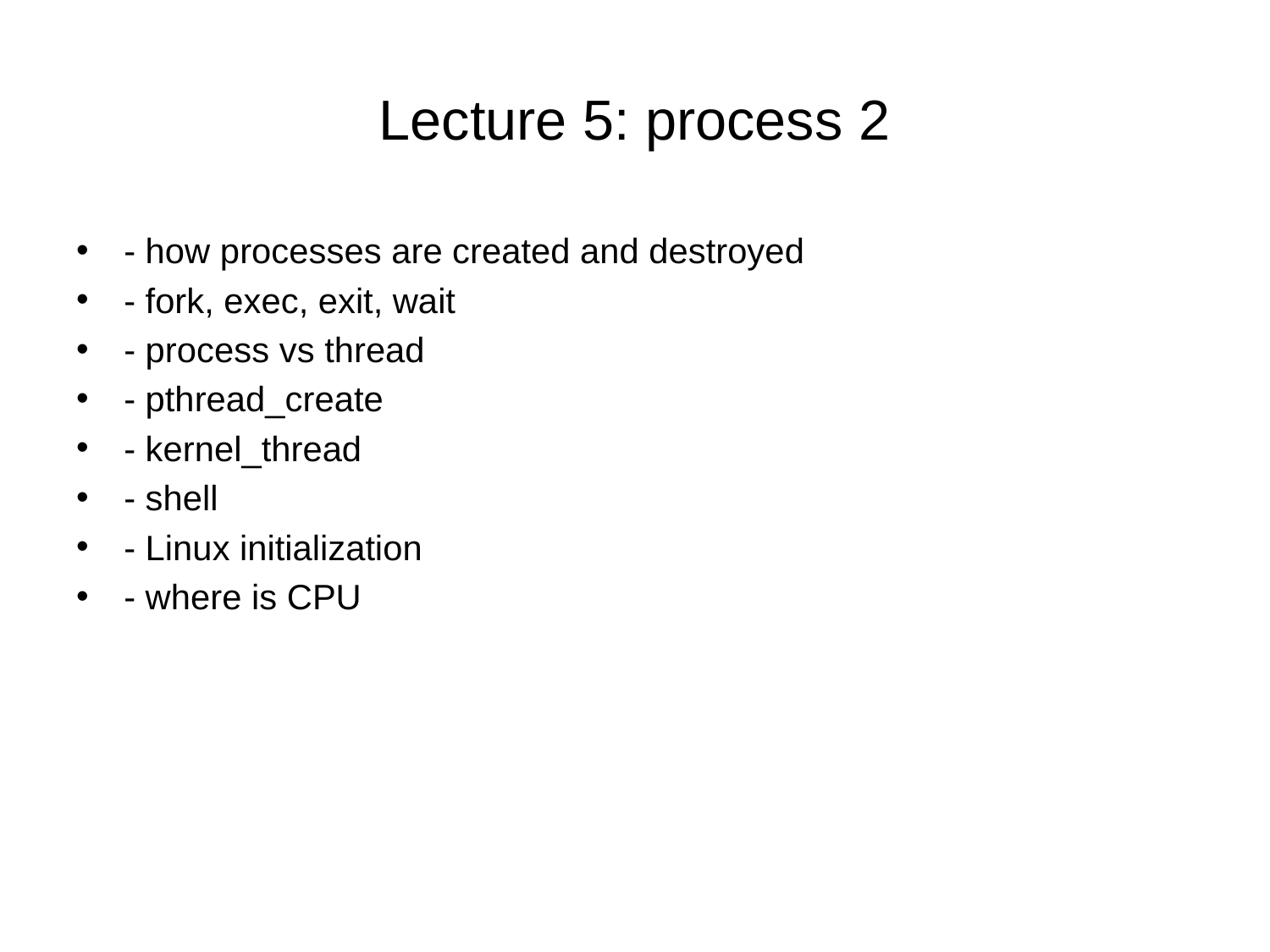

# Lecture 5: process 2
- how processes are created and destroyed
- fork, exec, exit, wait
- process vs thread
- pthread_create
- kernel_thread
- shell
- Linux initialization
- where is CPU